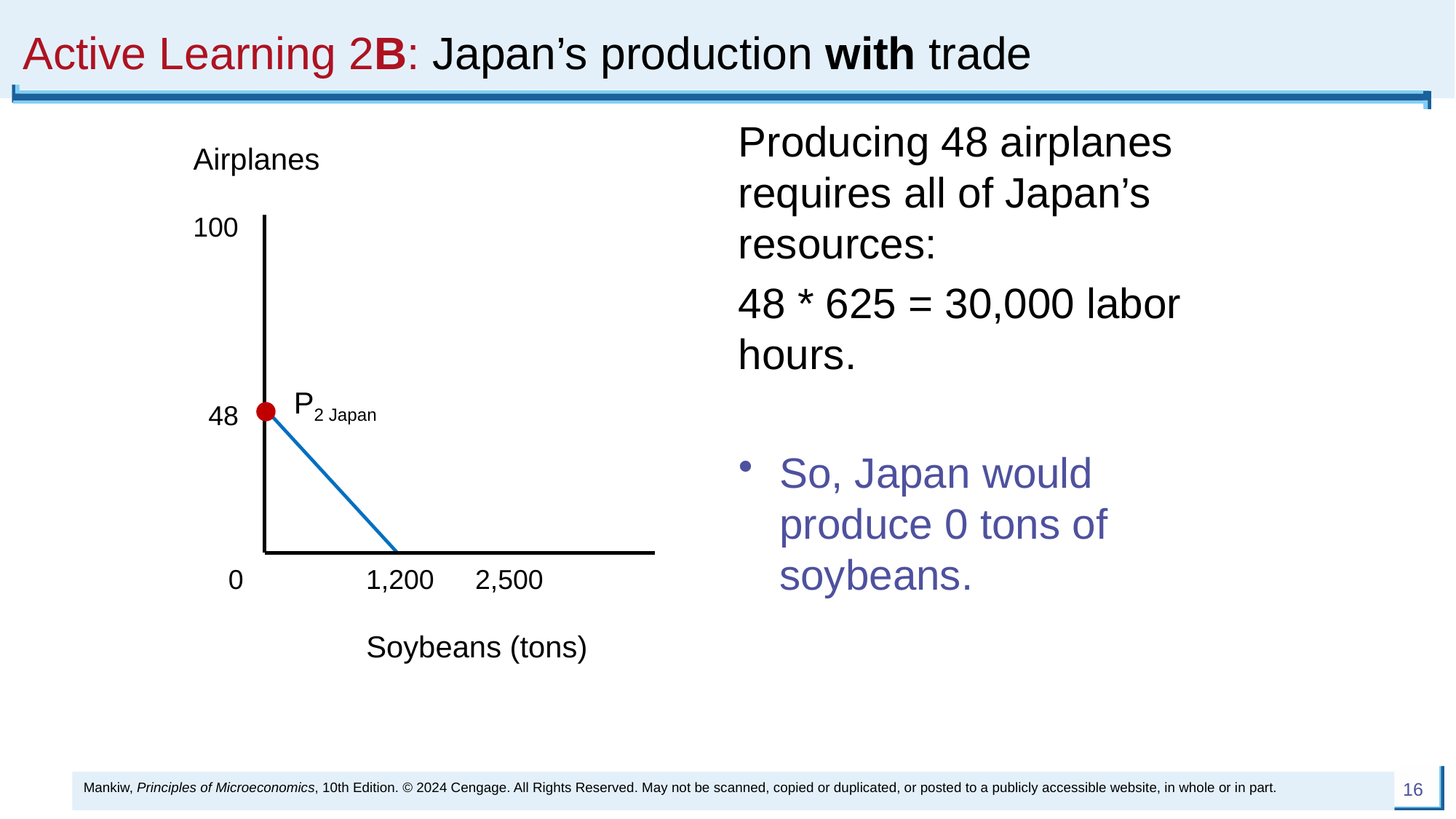

# Active Learning 2B: Japan’s production with trade
Producing 48 airplanes requires all of Japan’s resources:
48 * 625 = 30,000 labor hours.

So, Japan would produce 0 tons of soybeans.

Airplanes
Soybeans (tons)
0
100
48
2,500
1,200
P2 Japan

Mankiw, Principles of Microeconomics, 10th Edition. © 2024 Cengage. All Rights Reserved. May not be scanned, copied or duplicated, or posted to a publicly accessible website, in whole or in part.
16